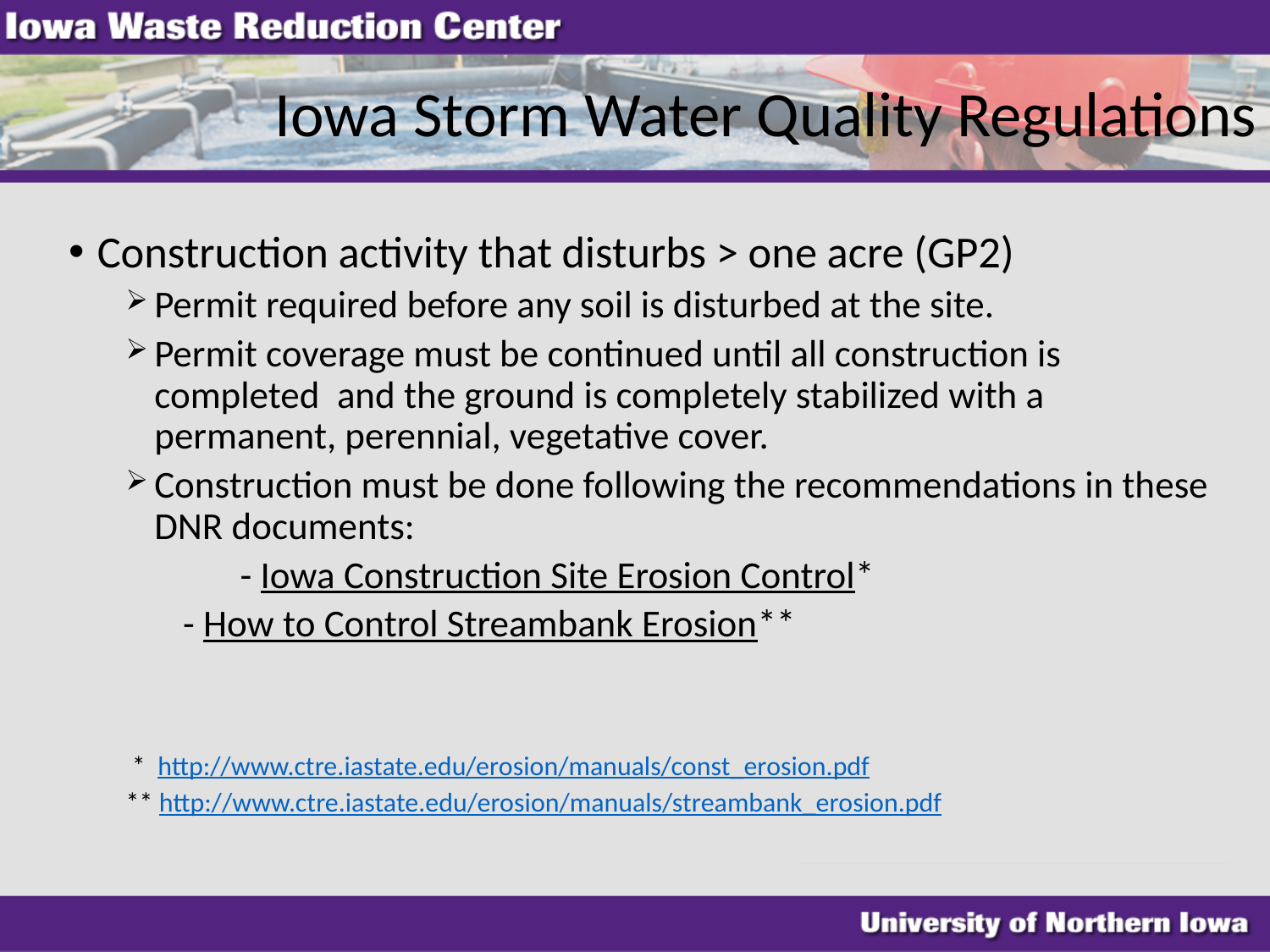

# Iowa Storm Water Quality Regulations

Construction activity that disturbs > one acre (GP2)
Permit required before any soil is disturbed at the site.
Permit coverage must be continued until all construction is completed  and the ground is completely stabilized with a permanent, perennial, vegetative cover.
Construction must be done following the recommendations in these DNR documents:
	- Iowa Construction Site Erosion Control*
- How to Control Streambank Erosion**

 *  http://www.ctre.iastate.edu/erosion/manuals/const_erosion.pdf
** http://www.ctre.iastate.edu/erosion/manuals/streambank_erosion.pdf